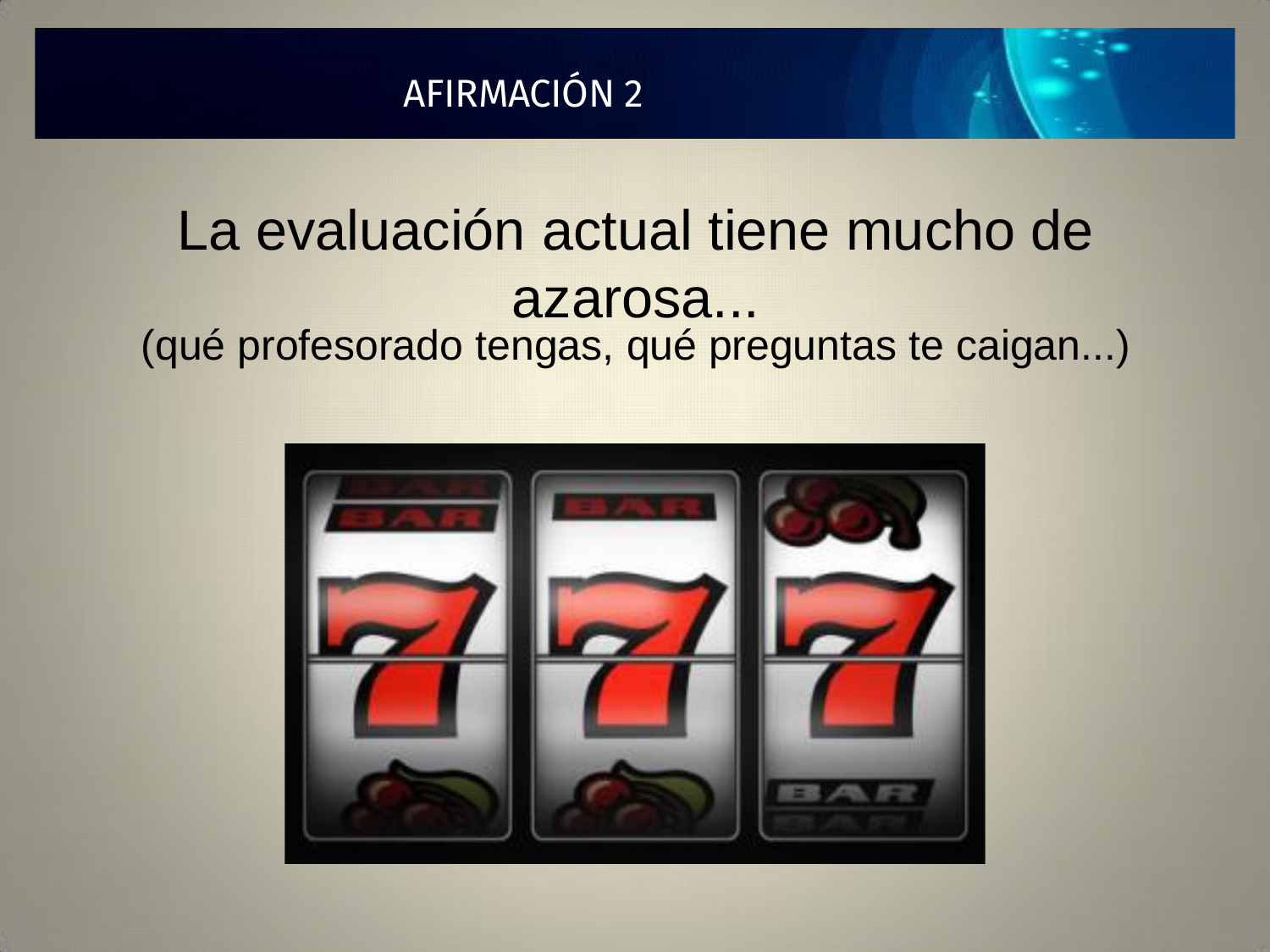

# AFIRMACIÓN 2
La evaluación actual tiene mucho de azarosa...
(qué profesorado tengas, qué preguntas te caigan...)